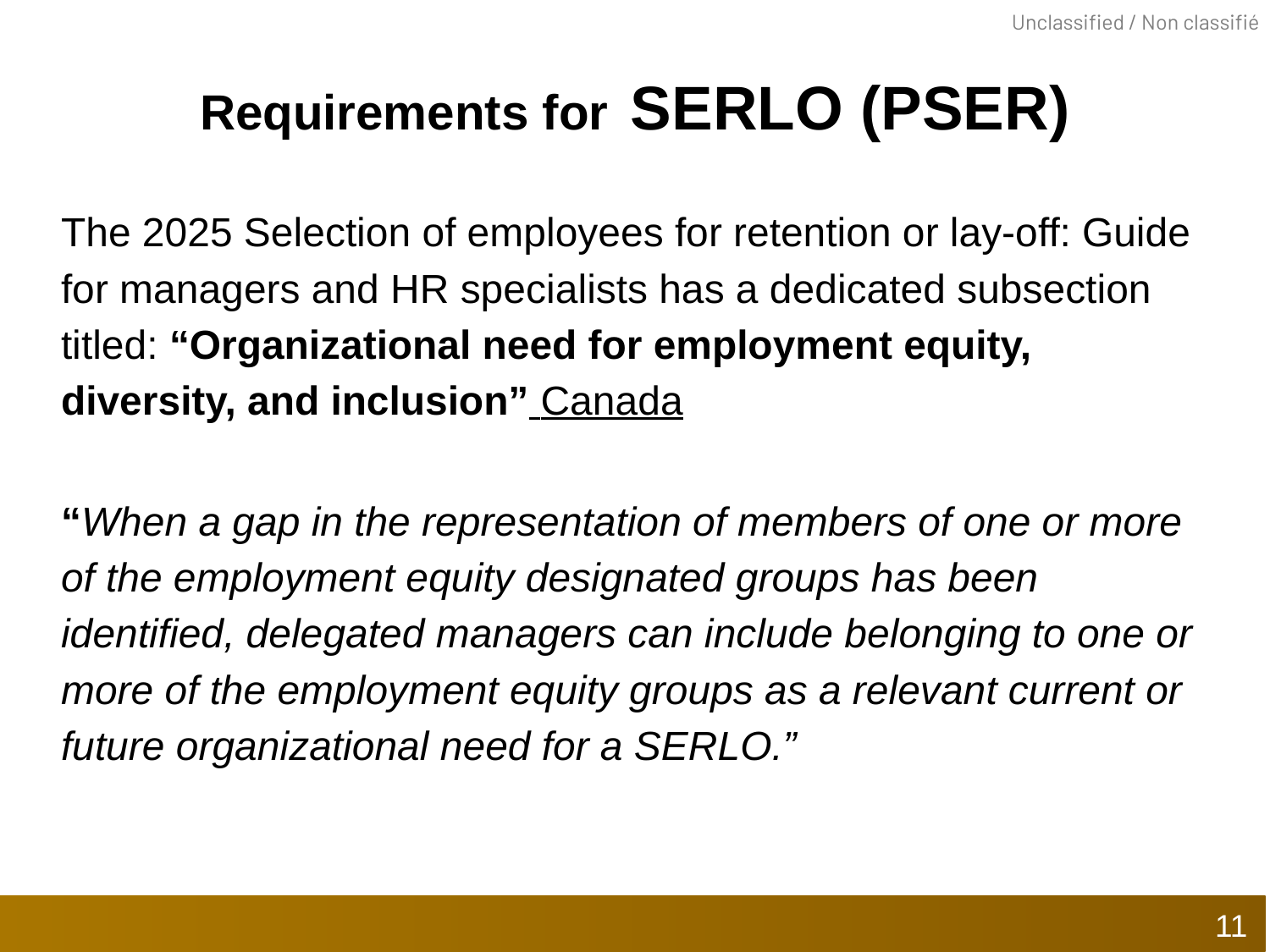

# Requirements for SERLO (PSER)
The 2025 Selection of employees for retention or lay-off: Guide for managers and HR specialists has a dedicated subsection titled: “Organizational need for employment equity, diversity, and inclusion” Canada

“When a gap in the representation of members of one or more of the employment equity designated groups has been identified, delegated managers can include belonging to one or more of the employment equity groups as a relevant current or future organizational need for a SERLO.”

11